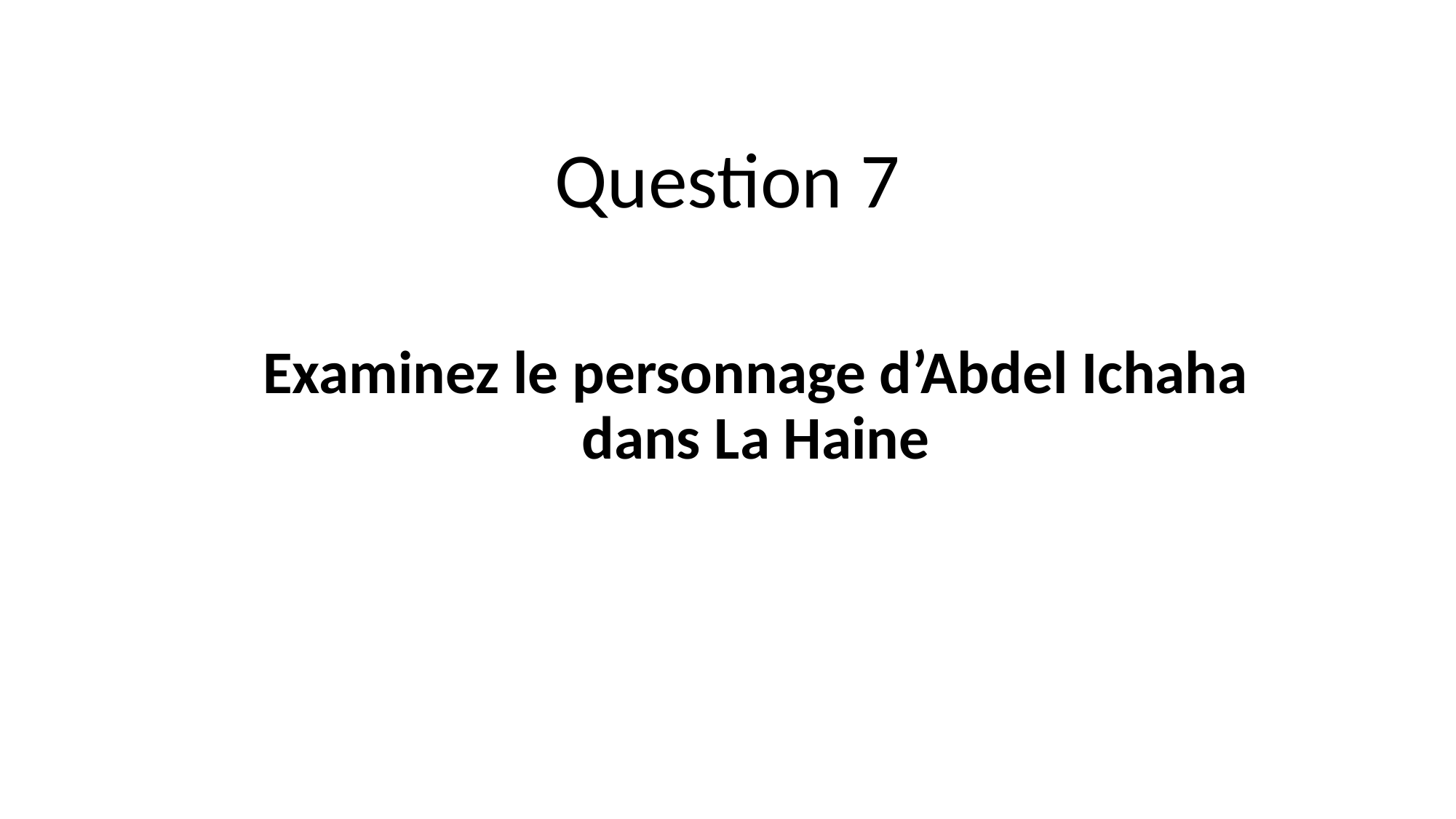

# Question 7
Examinez le personnage d’Abdel Ichaha dans La Haine